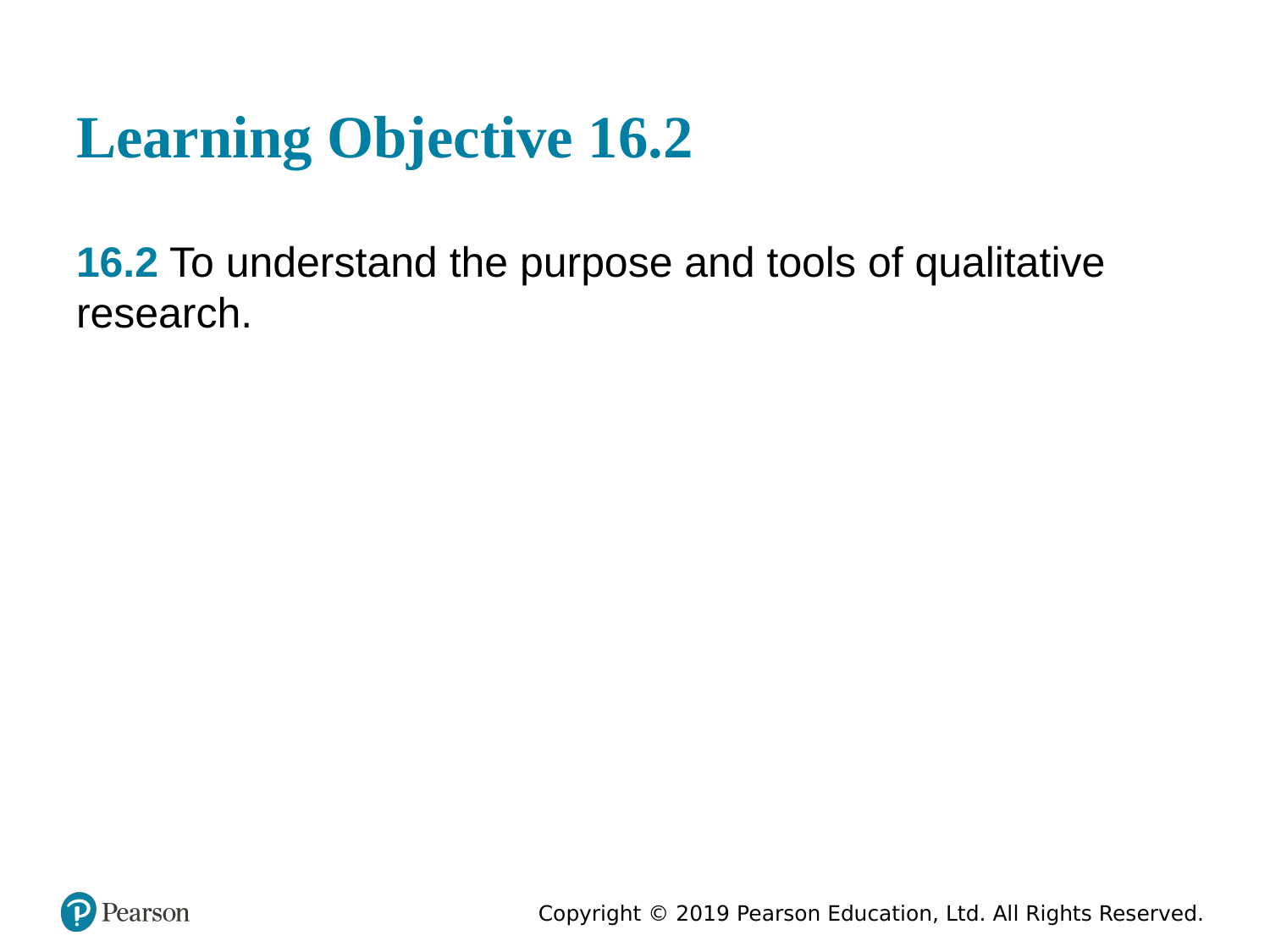

# Learning Objective 16.2
16.2 To understand the purpose and tools of qualitative research.